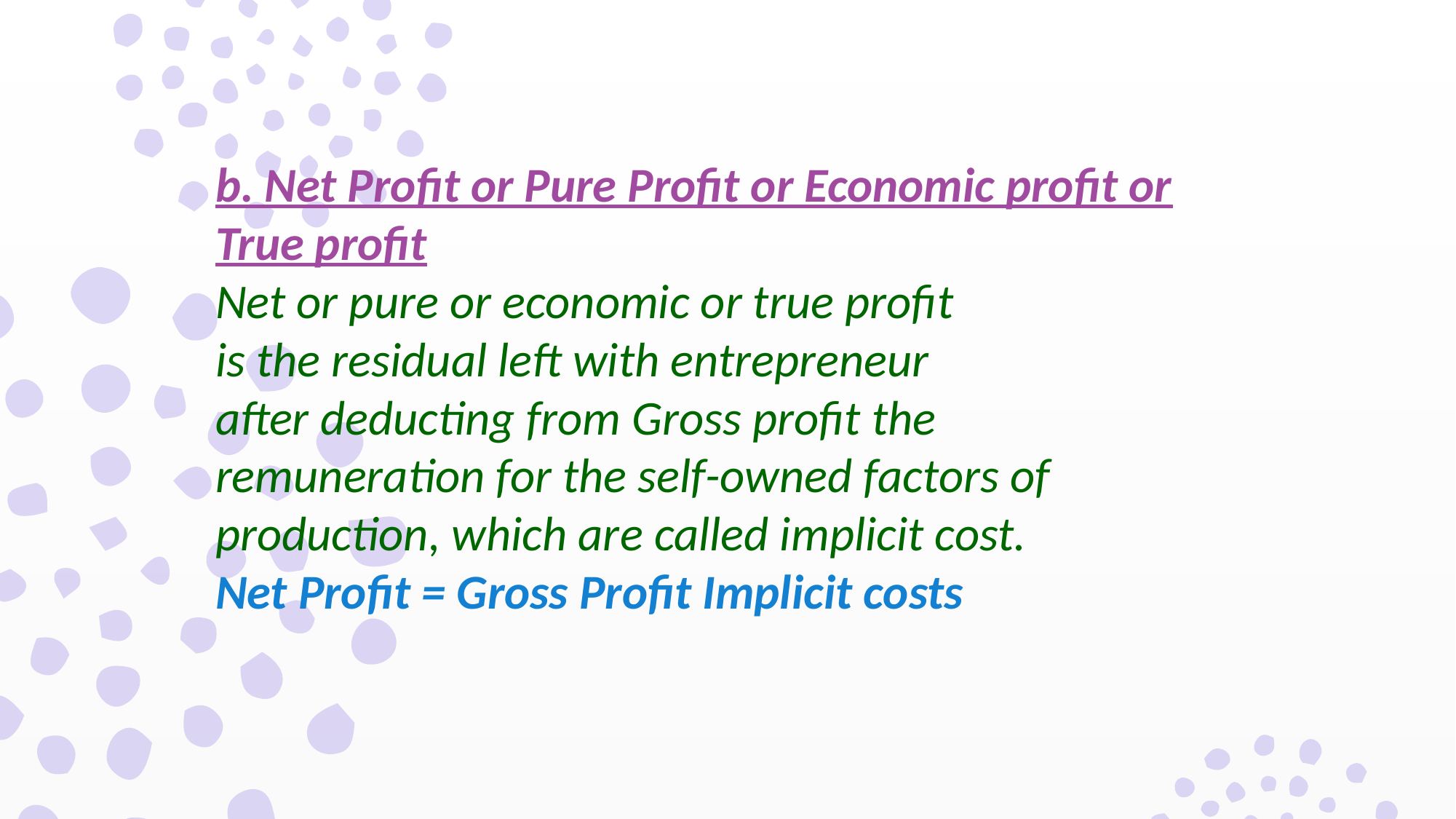

b. Net Profit or Pure Profit or Economic profit or True profit
Net or pure or economic or true profit
is the residual left with entrepreneur
after deducting from Gross profit the
remuneration for the self-owned factors of
production, which are called implicit cost.
Net Profit = Gross Profit Implicit costs